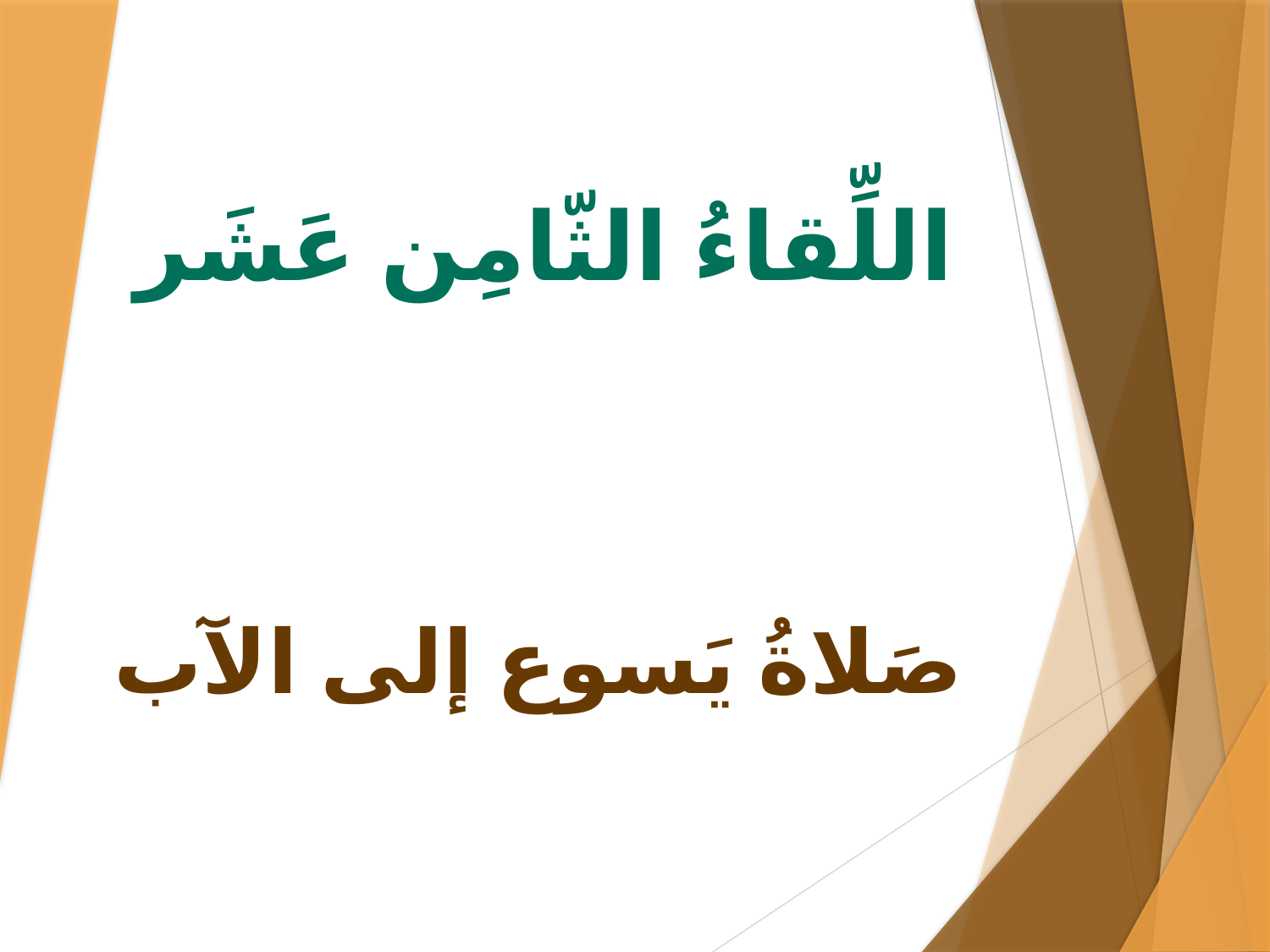

# اللِّقاءُ الثّامِن عَشَر
صَلاةُ يَسوع إلى الآب